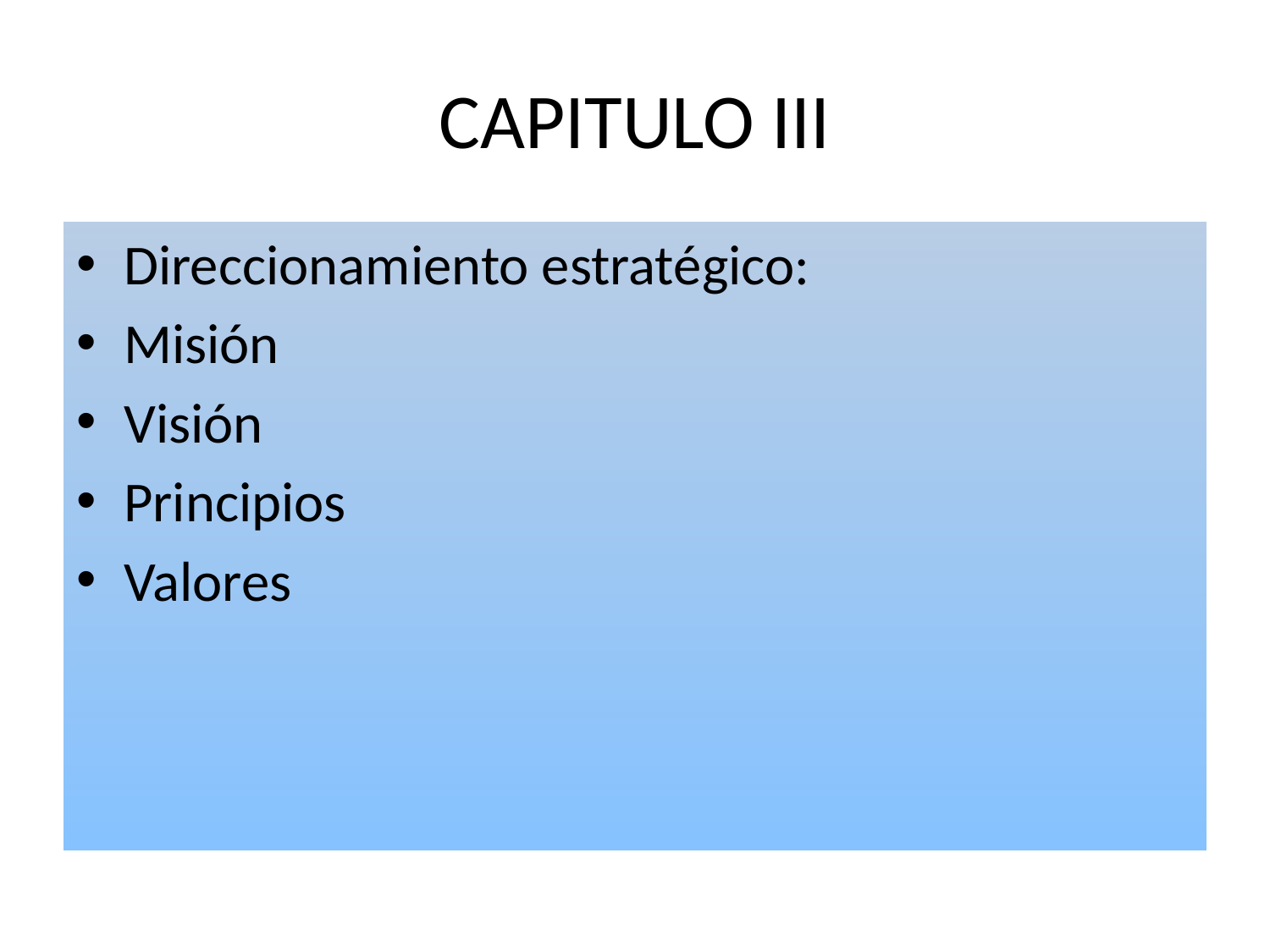

# CAPITULO III
Direccionamiento estratégico:
Misión
Visión
Principios
Valores